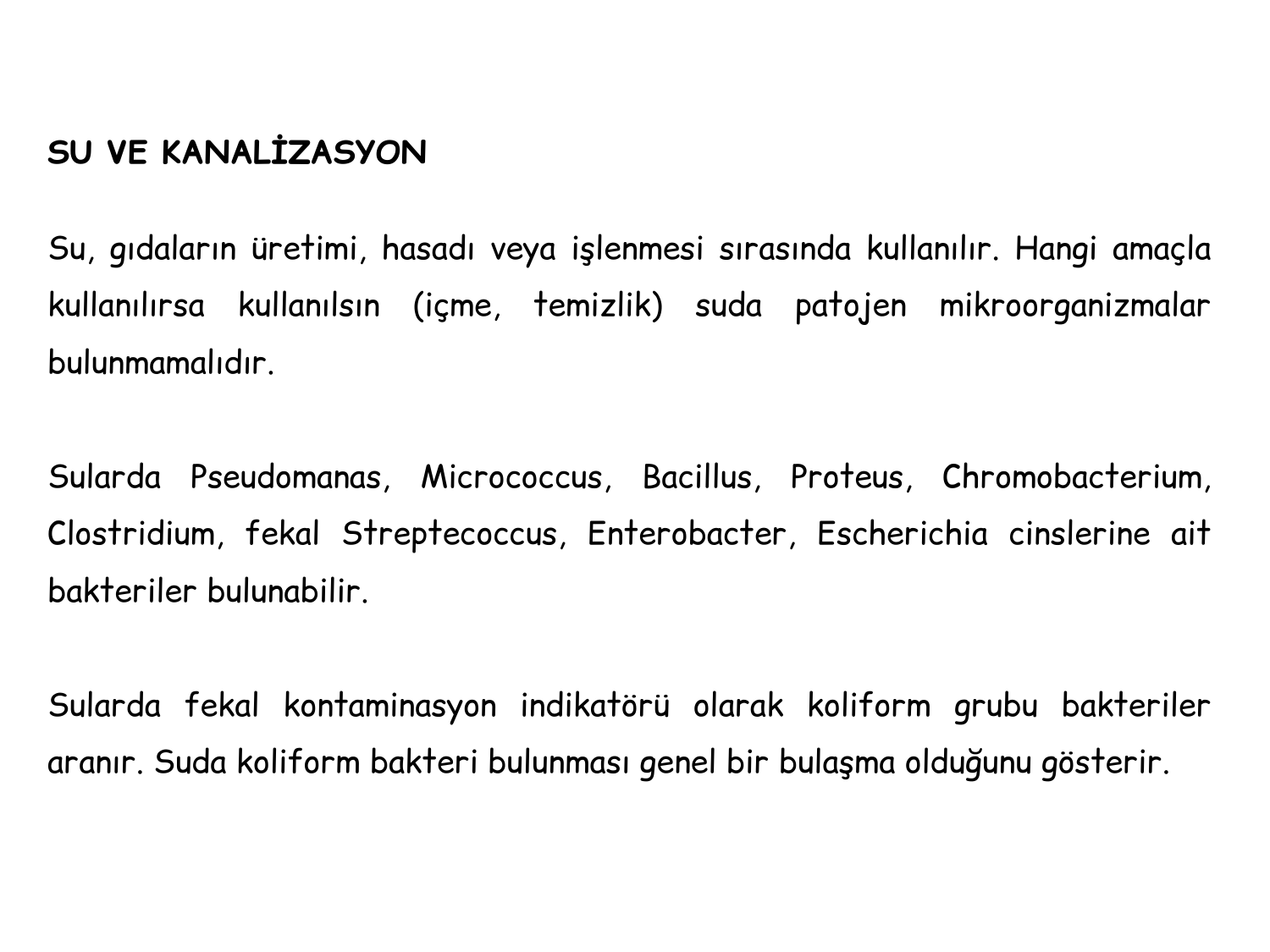

SU VE KANALİZASYON

Su, gıdaların üretimi, hasadı veya işlenmesi sırasında kullanılır. Hangi amaçla kullanılırsa kullanılsın (içme, temizlik) suda patojen mikroorganizmalar bulunmamalıdır.

Sularda Pseudomanas, Micrococcus, Bacillus, Proteus, Chromobacterium, Clostridium, fekal Streptecoccus, Enterobacter, Escherichia cinslerine ait bakteriler bulunabilir.

Sularda fekal kontaminasyon indikatörü olarak koliform grubu bakteriler aranır. Suda koliform bakteri bulunması genel bir bulaşma olduğunu gösterir.